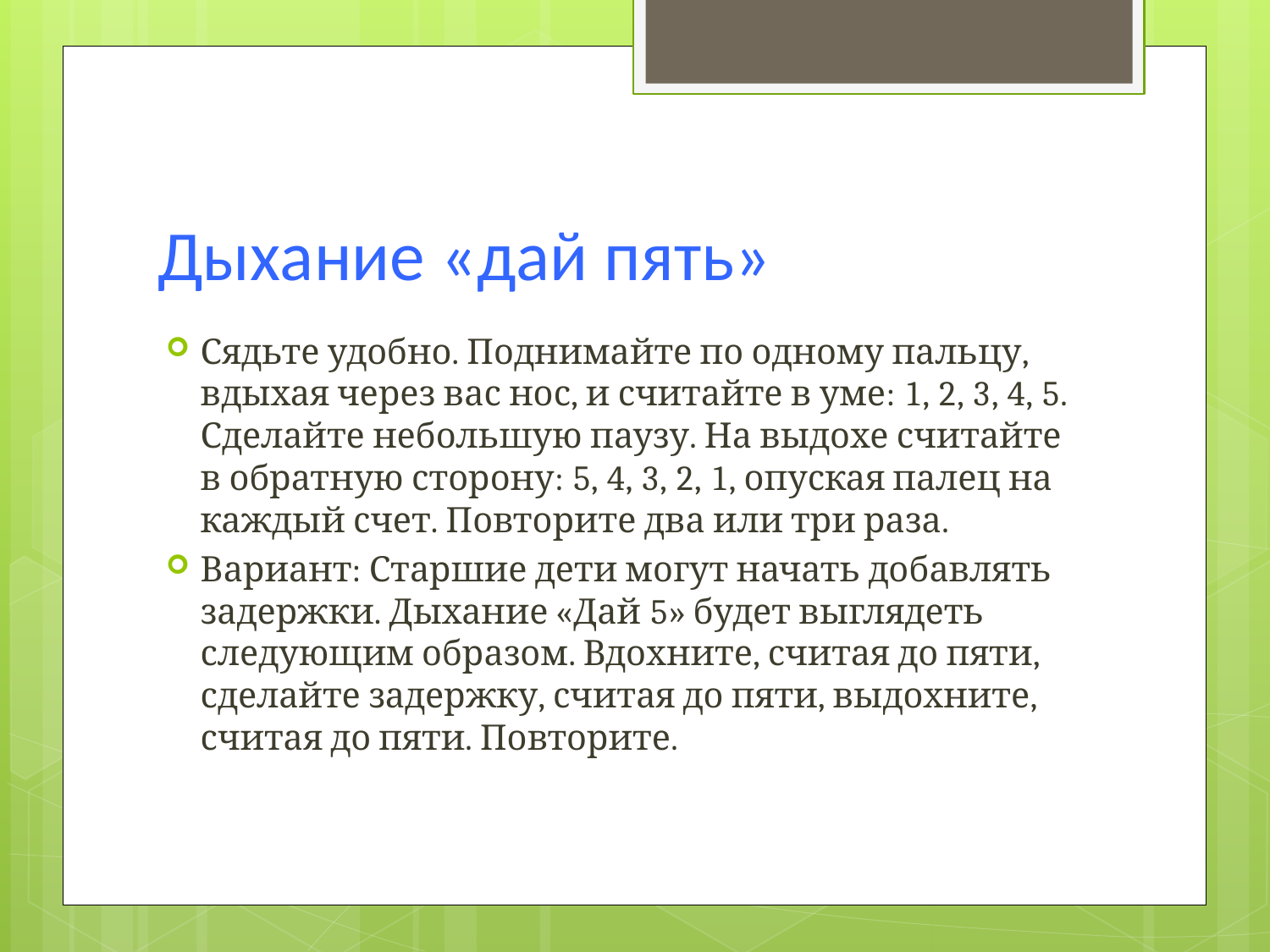

# Дыхание «дай пять»
Сядьте удобно. Поднимайте по одному пальцу, вдыхая через вас нос, и считайте в уме: 1, 2, 3, 4, 5. Сделайте небольшую паузу. На выдохе считайте в обратную сторону: 5, 4, 3, 2, 1, опуская палец на каждый счет. Повторите два или три раза.
Вариант: Старшие дети могут начать добавлять задержки. Дыхание «Дай 5» будет выглядеть следующим образом. Вдохните, считая до пяти, сделайте задержку, считая до пяти, выдохните, считая до пяти. Повторите.